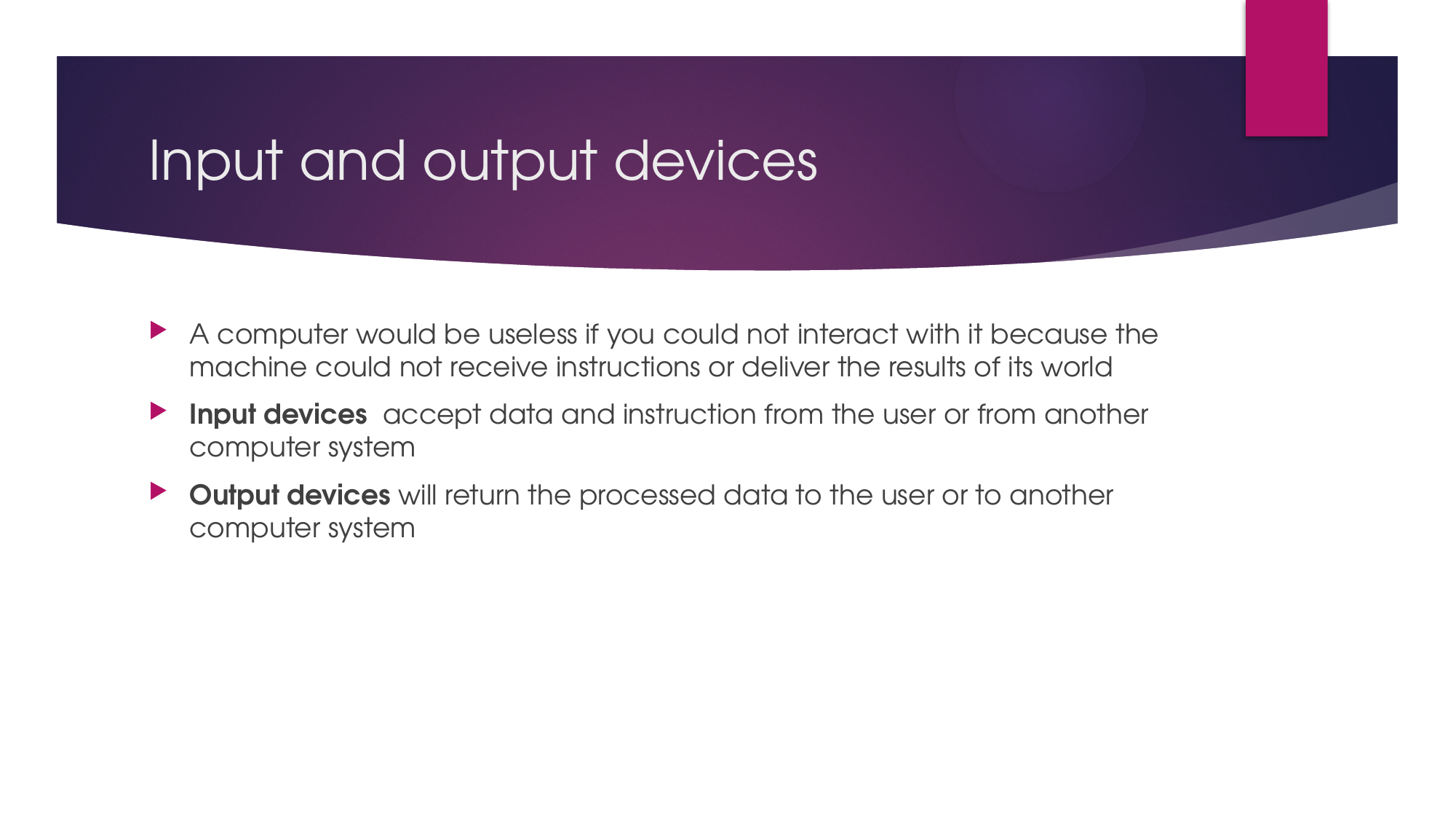

# Input and output devices
A computer would be useless if you could not interact with it because the machine could not receive instructions or deliver the results of its world
Input devices  accept data and instruction from the user or from another computer system
Output devices will return the processed data to the user or to another computer system